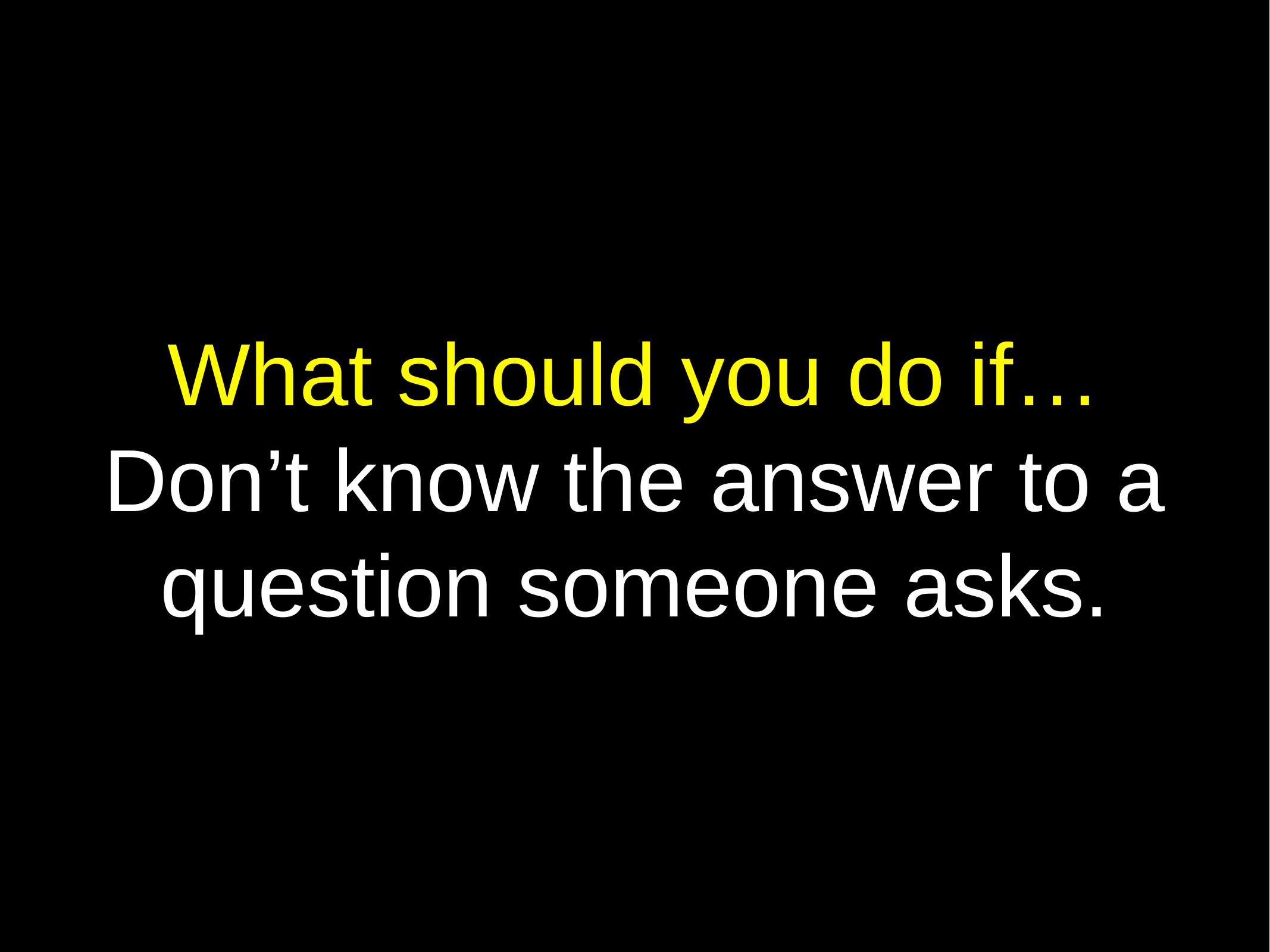

What should you do if…
Don’t know the answer to a question someone asks.